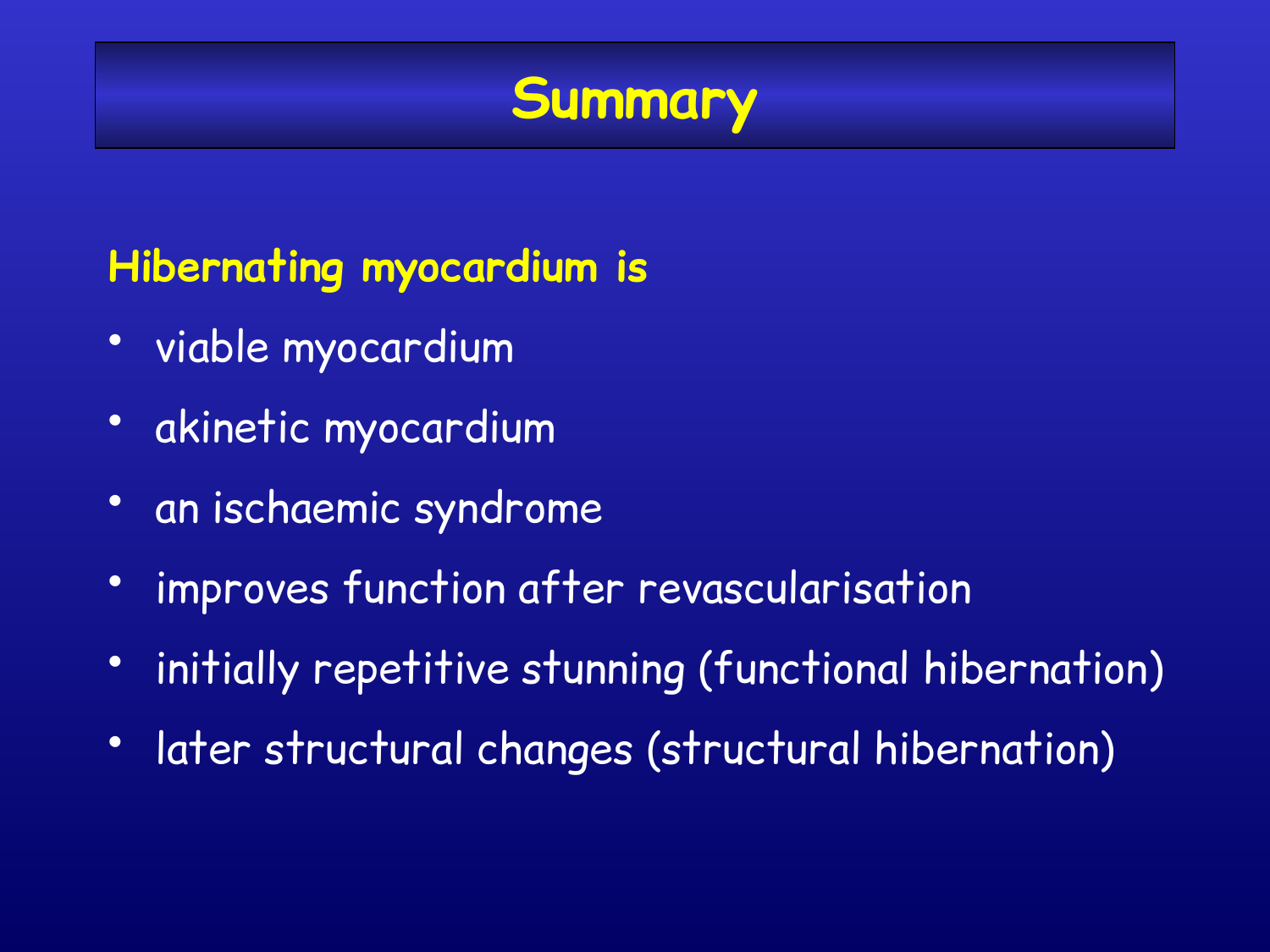

# Summary
Hibernating myocardium is
viable myocardium
akinetic myocardium
an ischaemic syndrome
improves function after revascularisation
initially repetitive stunning (functional hibernation)
later structural changes (structural hibernation)